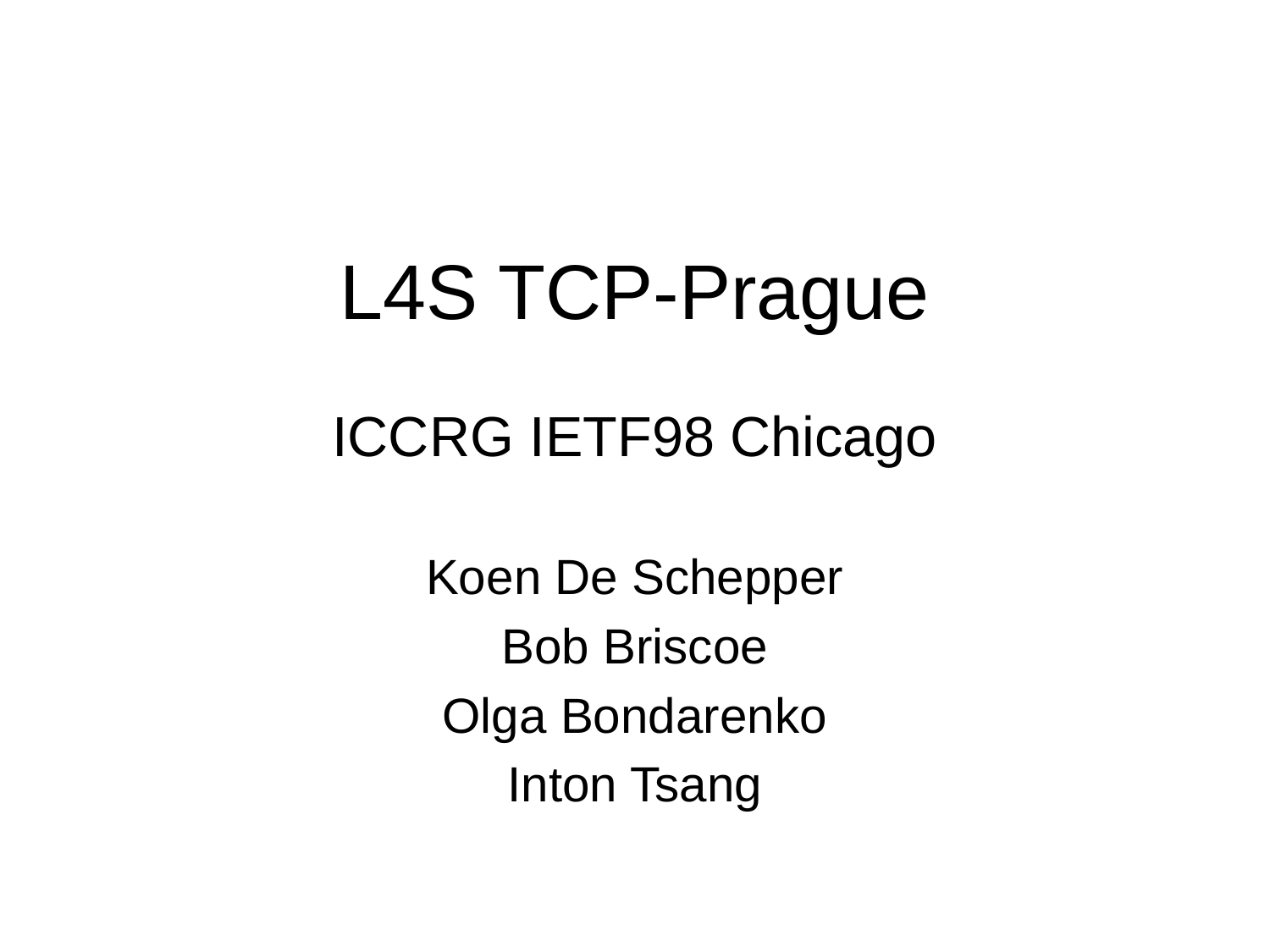

# L4S TCP-Prague
ICCRG IETF98 Chicago
Koen De Schepper
Bob Briscoe
Olga Bondarenko
Inton Tsang